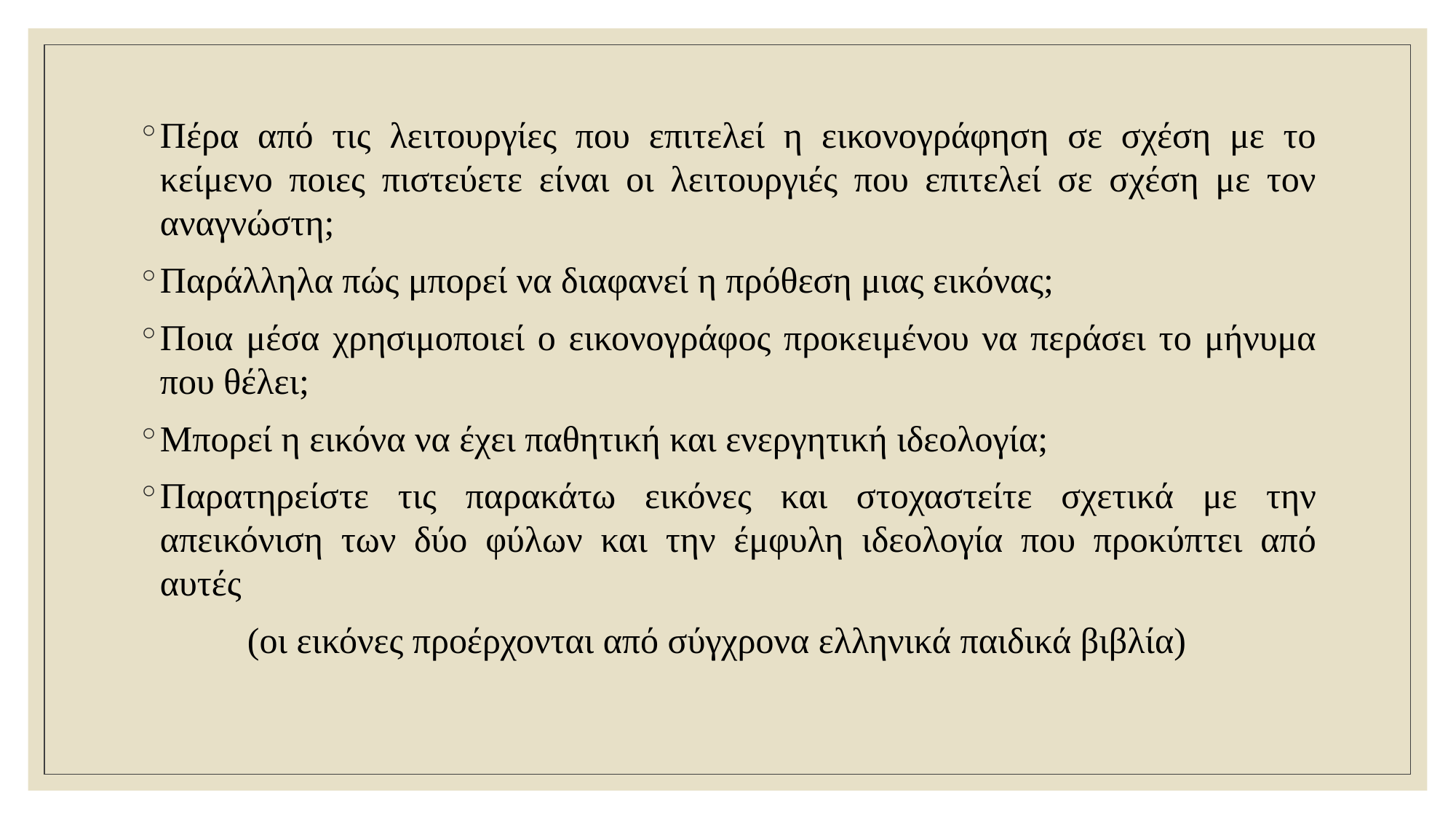

Πέρα από τις λειτουργίες που επιτελεί η εικονογράφηση σε σχέση με το κείμενο ποιες πιστεύετε είναι οι λειτουργιές που επιτελεί σε σχέση με τον αναγνώστη;
Παράλληλα πώς μπορεί να διαφανεί η πρόθεση μιας εικόνας;
Ποια μέσα χρησιμοποιεί ο εικονογράφος προκειμένου να περάσει το μήνυμα που θέλει;
Μπορεί η εικόνα να έχει παθητική και ενεργητική ιδεολογία;
Παρατηρείστε τις παρακάτω εικόνες και στοχαστείτε σχετικά με την απεικόνιση των δύο φύλων και την έμφυλη ιδεολογία που προκύπτει από αυτές
            (οι εικόνες προέρχονται από σύγχρονα ελληνικά παιδικά βιβλία)